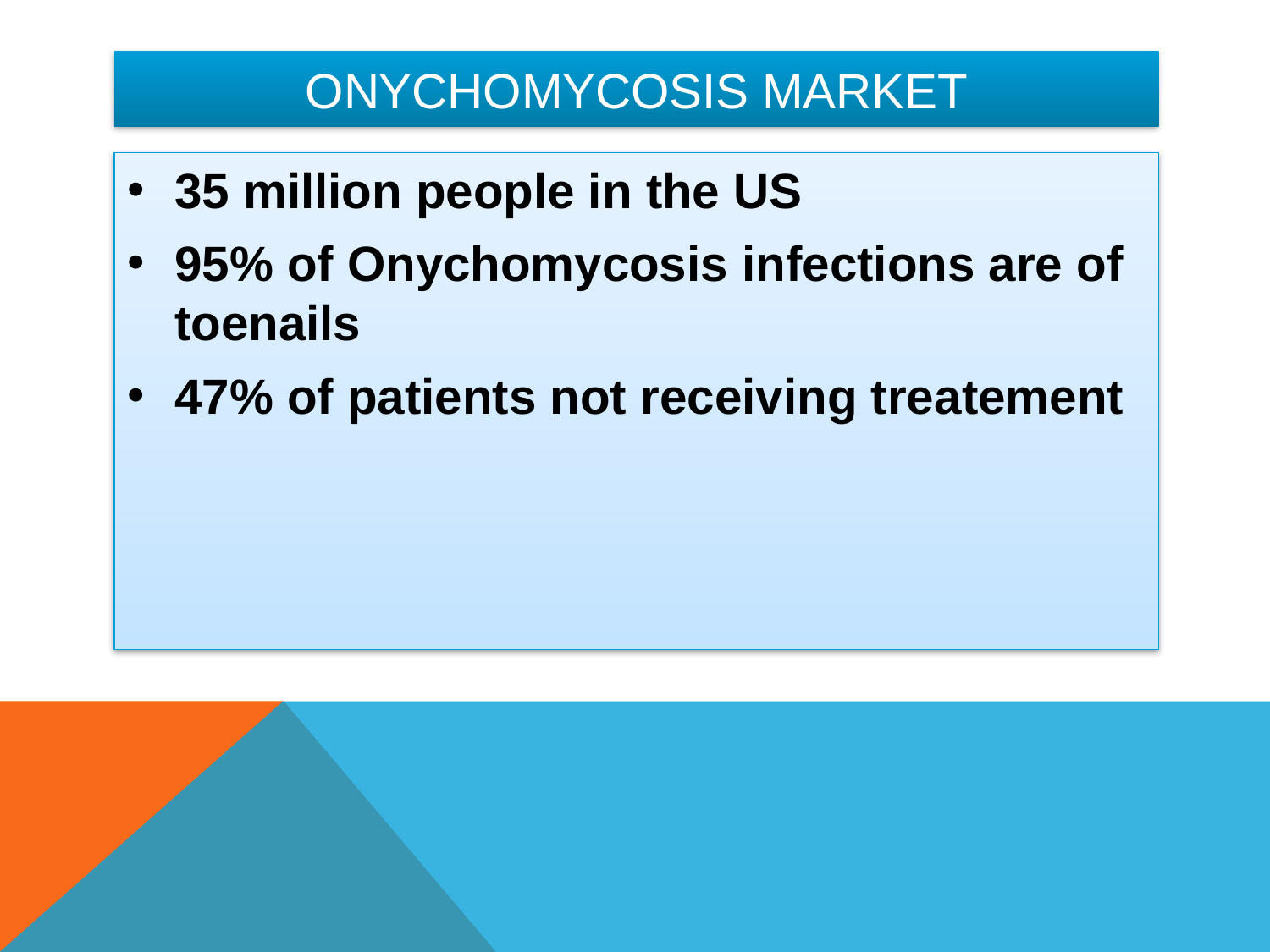

# Onychomycosis Market
35 million people in the US
95% of Onychomycosis infections are of toenails
47% of patients not receiving treatement